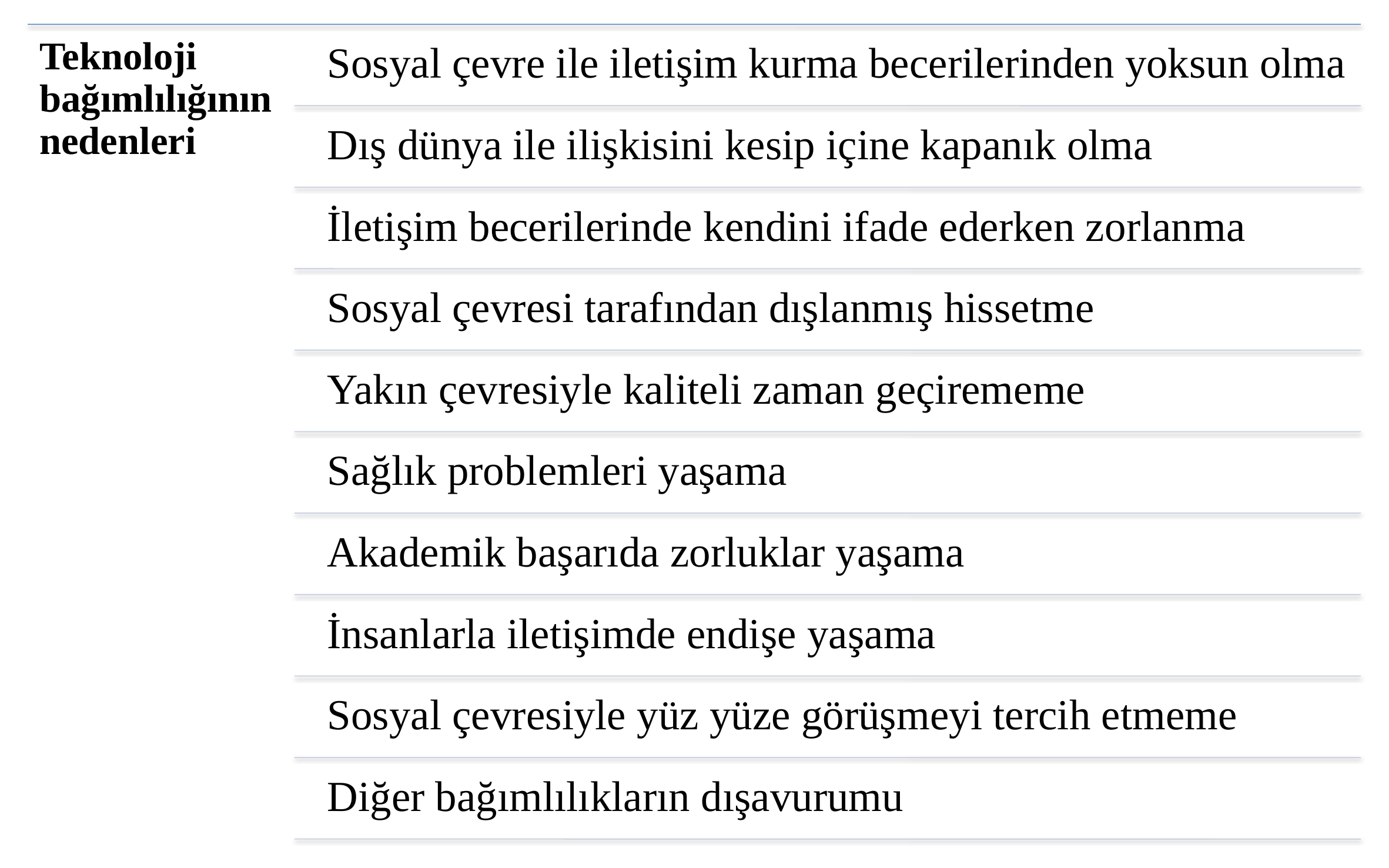

Teknoloji bağımlılığının nedenleri
Sosyal çevre ile iletişim kurma becerilerinden yoksun olma
Dış dünya ile ilişkisini kesip içine kapanık olma
İletişim becerilerinde kendini ifade ederken zorlanma
Sosyal çevresi tarafından dışlanmış hissetme
Yakın çevresiyle kaliteli zaman geçirememe
Sağlık problemleri yaşama
Akademik başarıda zorluklar yaşama
İnsanlarla iletişimde endişe yaşama
Sosyal çevresiyle yüz yüze görüşmeyi tercih etmeme
Diğer bağımlılıkların dışavurumu